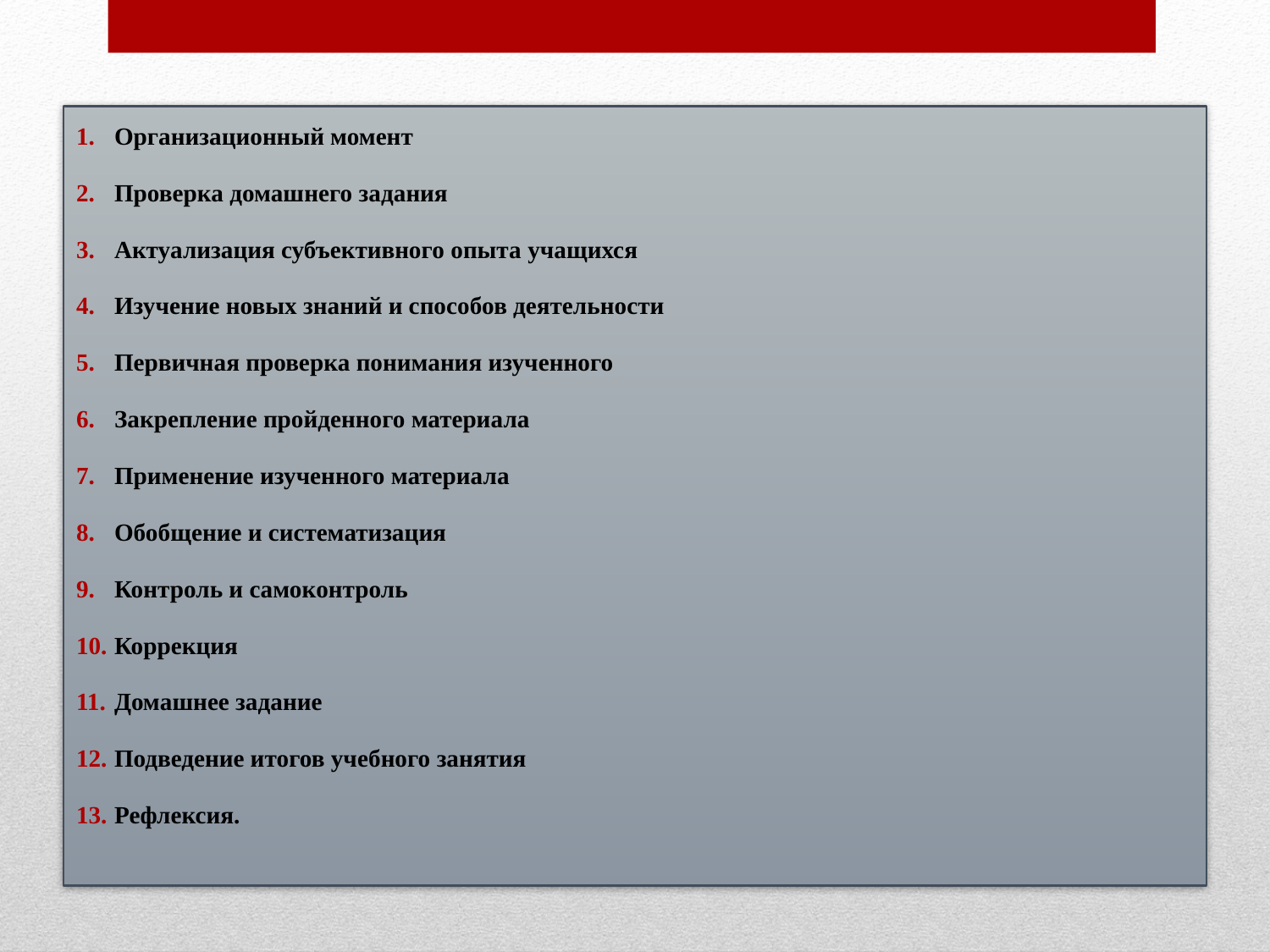

Организационный момент
Проверка домашнего задания
Актуализация субъективного опыта учащихся
Изучение новых знаний и способов деятельности
Первичная проверка понимания изученного
Закрепление пройденного материала
Применение изученного материала
Обобщение и систематизация
Контроль и самоконтроль
Коррекция
Домашнее задание
Подведение итогов учебного занятия
Рефлексия.

# ЭТАПЫ УРОКА: